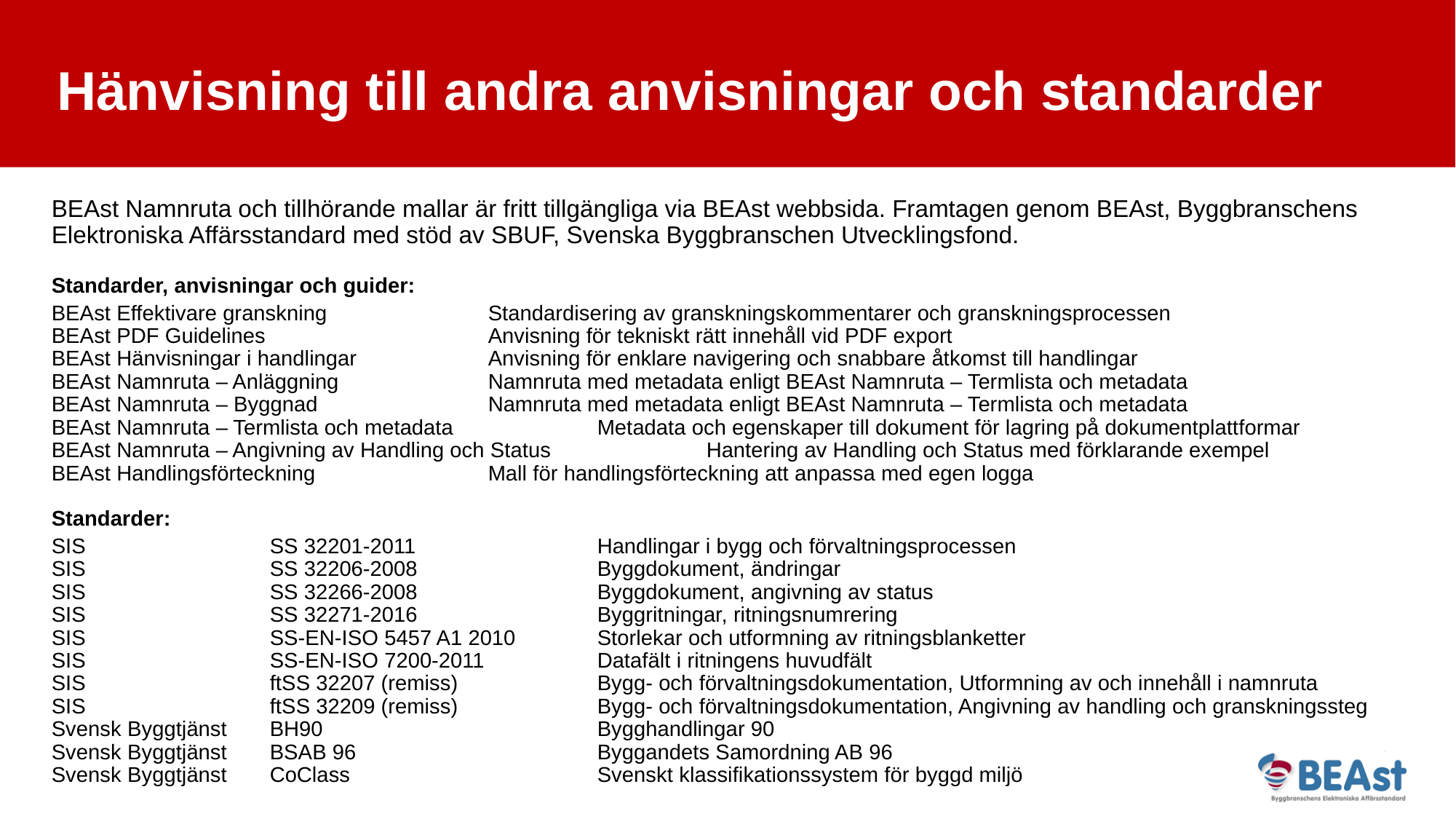

# Hänvisning till andra anvisningar och standarder
BEAst Namnruta och tillhörande mallar är fritt tillgängliga via BEAst webbsida. Framtagen genom BEAst, Byggbranschens Elektroniska Affärsstandard med stöd av SBUF, Svenska Byggbranschen Utvecklingsfond.
Standarder, anvisningar och guider:
BEAst Effektivare granskning 		Standardisering av granskningskommentarer och granskningsprocessen
BEAst PDF Guidelines 		Anvisning för tekniskt rätt innehåll vid PDF export
BEAst Hänvisningar i handlingar 		Anvisning för enklare navigering och snabbare åtkomst till handlingar
BEAst Namnruta – Anläggning 		Namnruta med metadata enligt BEAst Namnruta – Termlista och metadata
BEAst Namnruta – Byggnad		Namnruta med metadata enligt BEAst Namnruta – Termlista och metadata
BEAst Namnruta – Termlista och metadata  		Metadata och egenskaper till dokument för lagring på dokumentplattformar
BEAst Namnruta – Angivning av Handling och Status		Hantering av Handling och Status med förklarande exempel
BEAst Handlingsförteckning		Mall för handlingsförteckning att anpassa med egen logga
Standarder:
SIS 		SS 32201-2011		Handlingar i bygg och förvaltningsprocessen
SIS 		SS 32206-2008 		Byggdokument, ändringar
SIS 		SS 32266-2008 		Byggdokument, angivning av status
SIS 		SS 32271-2016 		Byggritningar, ritningsnumrering
SIS 		SS-EN-ISO 5457 A1 2010 	Storlekar och utformning av ritningsblanketter
SIS 		SS-EN-ISO 7200-2011 	Datafält i ritningens huvudfält
SIS 		ftSS 32207 (remiss) 		Bygg- och förvaltningsdokumentation, Utformning av och innehåll i namnruta
SIS 		ftSS 32209 (remiss) 		Bygg- och förvaltningsdokumentation, Angivning av handling och granskningssteg
Svensk Byggtjänst 	BH90 			Bygghandlingar 90
Svensk Byggtjänst 	BSAB 96			Byggandets Samordning AB 96
Svensk Byggtjänst 	CoClass			Svenskt klassifikationssystem för byggd miljö